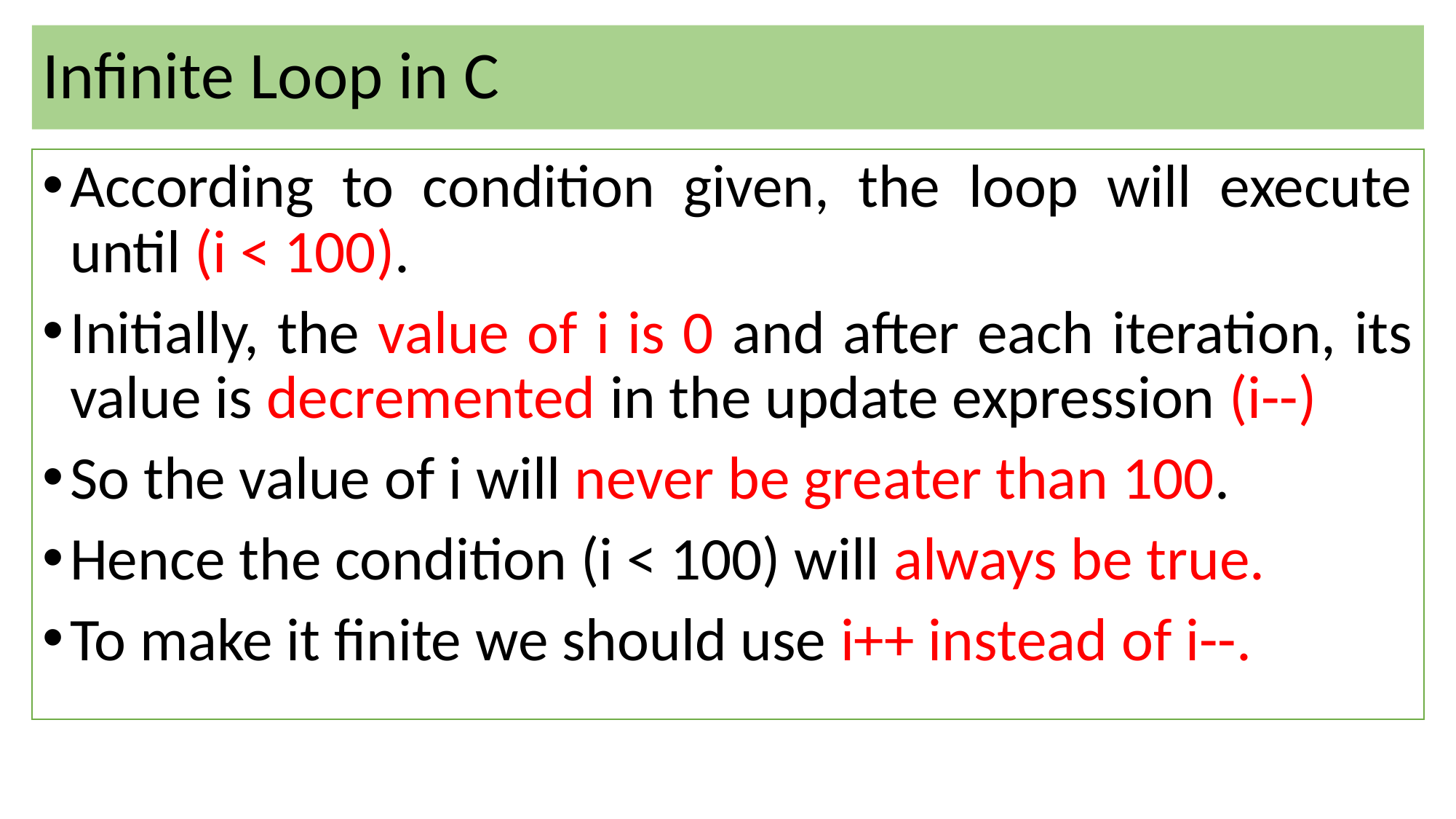

# Infinite Loop in C
According to condition given, the loop will execute until (i < 100).
Initially, the value of i is 0 and after each iteration, its value is decremented in the update expression (i--)
So the value of i will never be greater than 100.
Hence the condition (i < 100) will always be true.
To make it finite we should use i++ instead of i--.